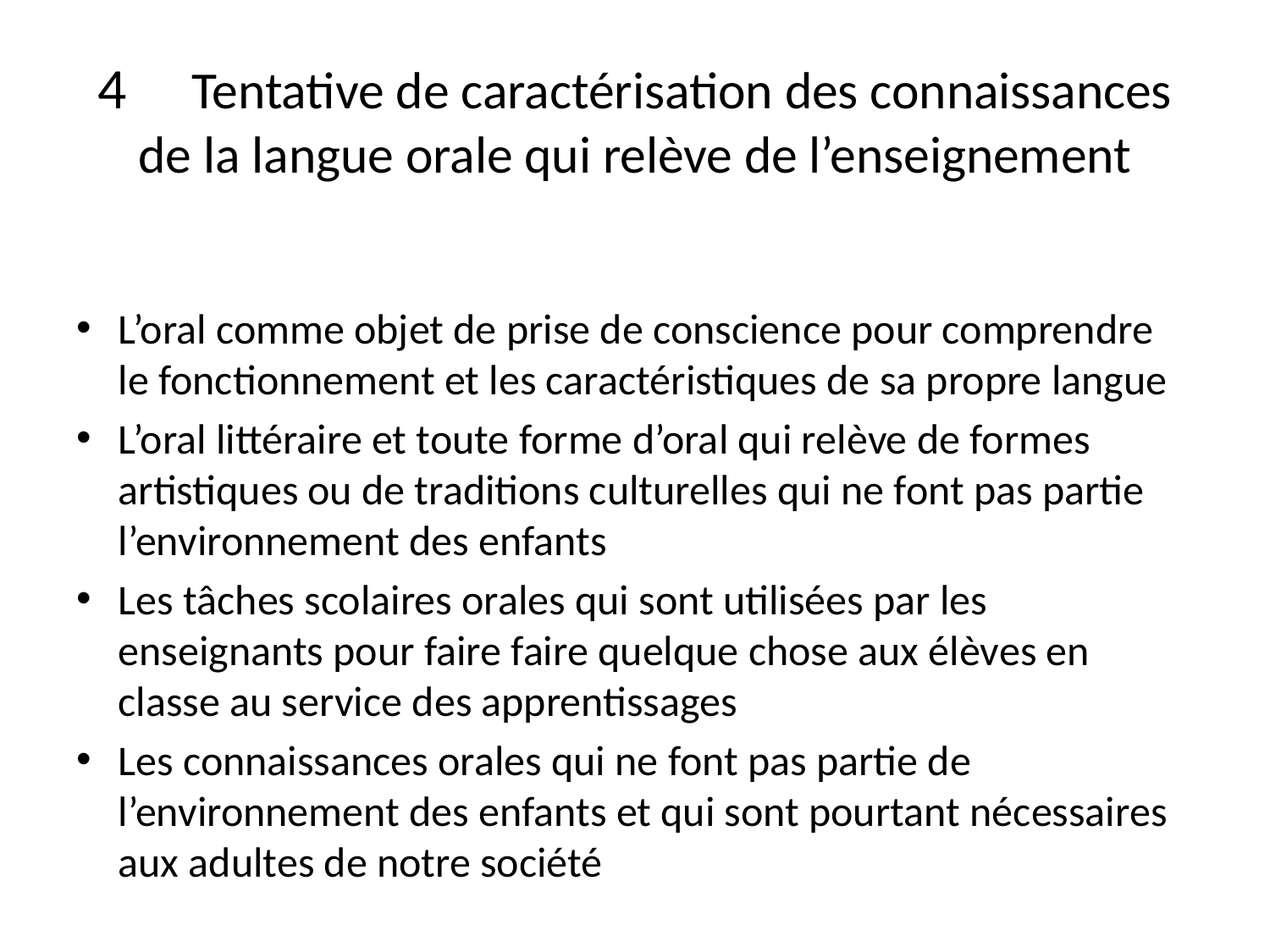

# 4	Tentative de caractérisation des connaissances de la langue orale qui relève de l’enseignement
L’oral comme objet de prise de conscience pour comprendre le fonctionnement et les caractéristiques de sa propre langue
L’oral littéraire et toute forme d’oral qui relève de formes artistiques ou de traditions culturelles qui ne font pas partie l’environnement des enfants
Les tâches scolaires orales qui sont utilisées par les enseignants pour faire faire quelque chose aux élèves en classe au service des apprentissages
Les connaissances orales qui ne font pas partie de l’environnement des enfants et qui sont pourtant nécessaires aux adultes de notre société